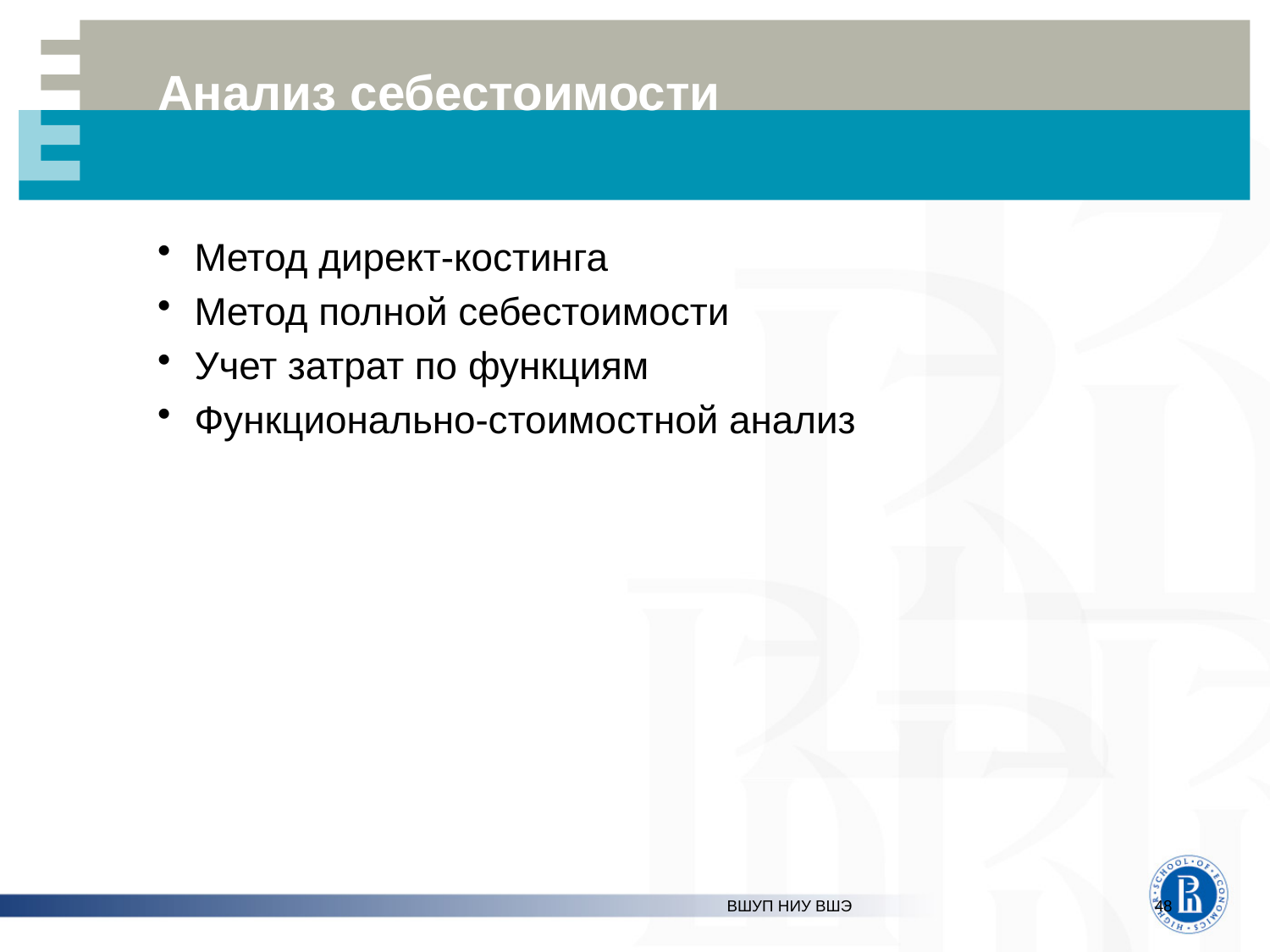

# Анализ себестоимости
Метод директ-костинга
Метод полной себестоимости
Учет затрат по функциям
Функционально-стоимостной анализ

ВШУП НИУ ВШЭ
48